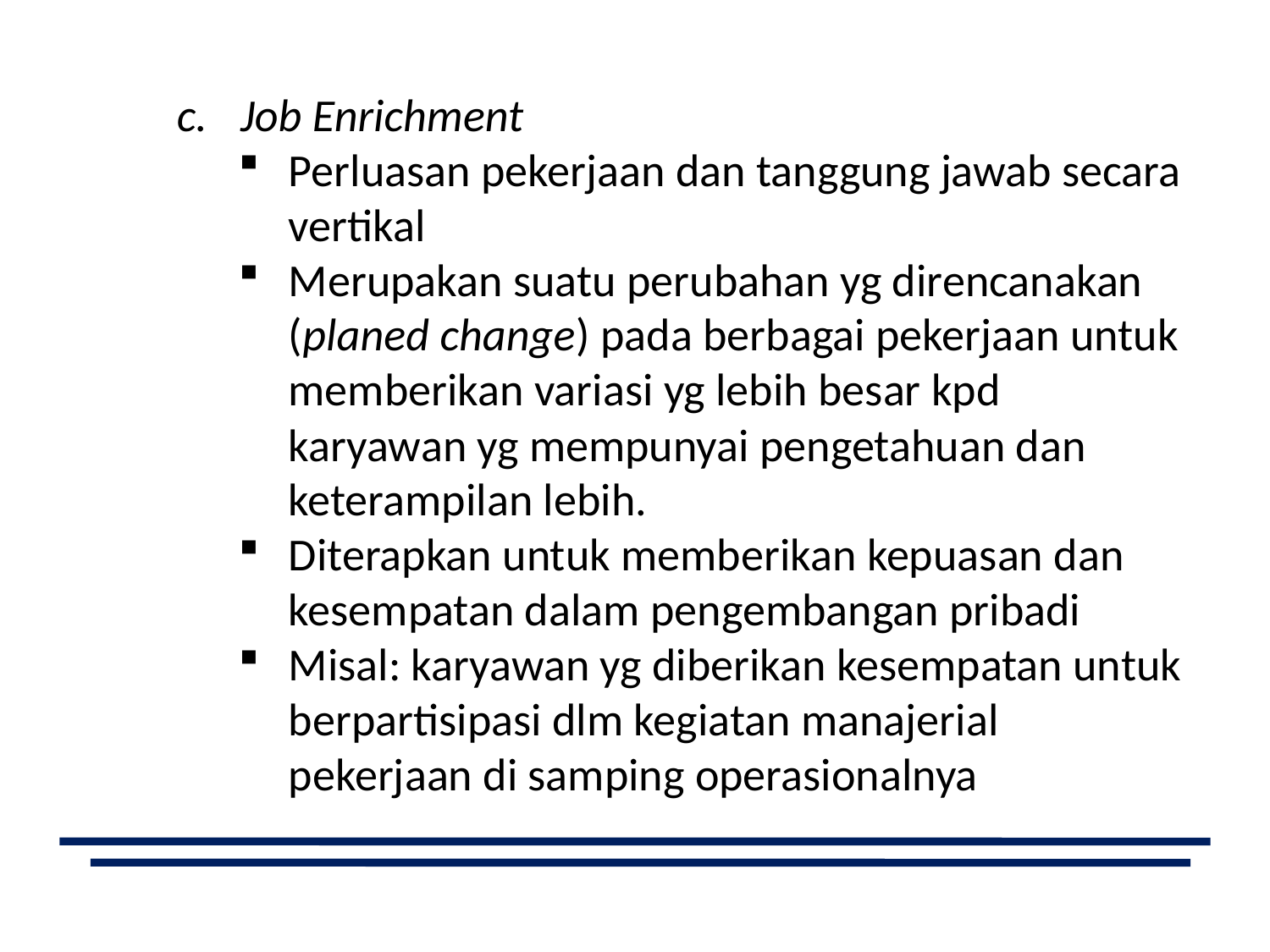

Job Enrichment
Perluasan pekerjaan dan tanggung jawab secara vertikal
Merupakan suatu perubahan yg direncanakan (planed change) pada berbagai pekerjaan untuk memberikan variasi yg lebih besar kpd karyawan yg mempunyai pengetahuan dan keterampilan lebih.
Diterapkan untuk memberikan kepuasan dan kesempatan dalam pengembangan pribadi
Misal: karyawan yg diberikan kesempatan untuk berpartisipasi dlm kegiatan manajerial pekerjaan di samping operasionalnya